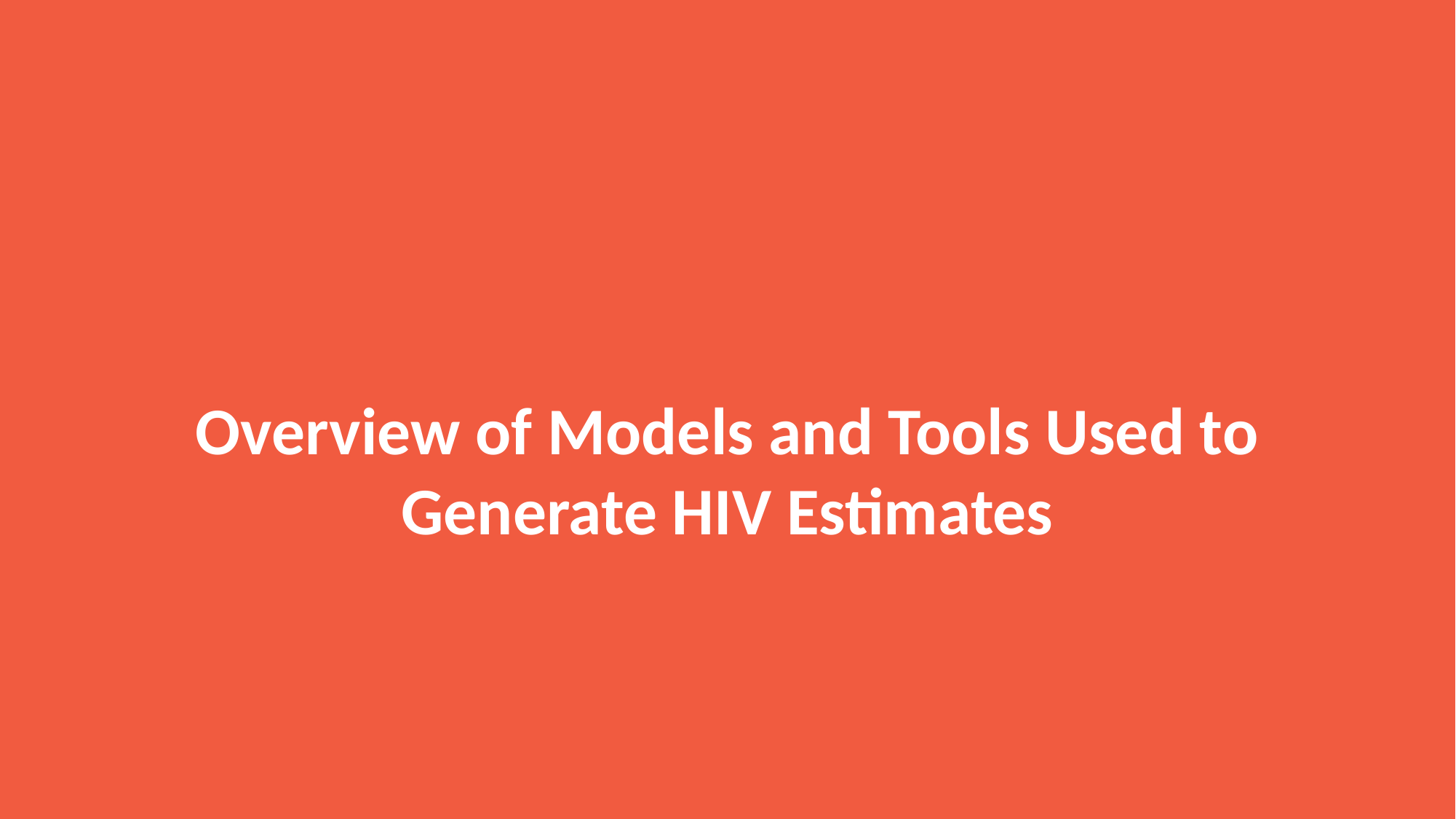

Overview of Models and Tools Used to Generate HIV Estimates